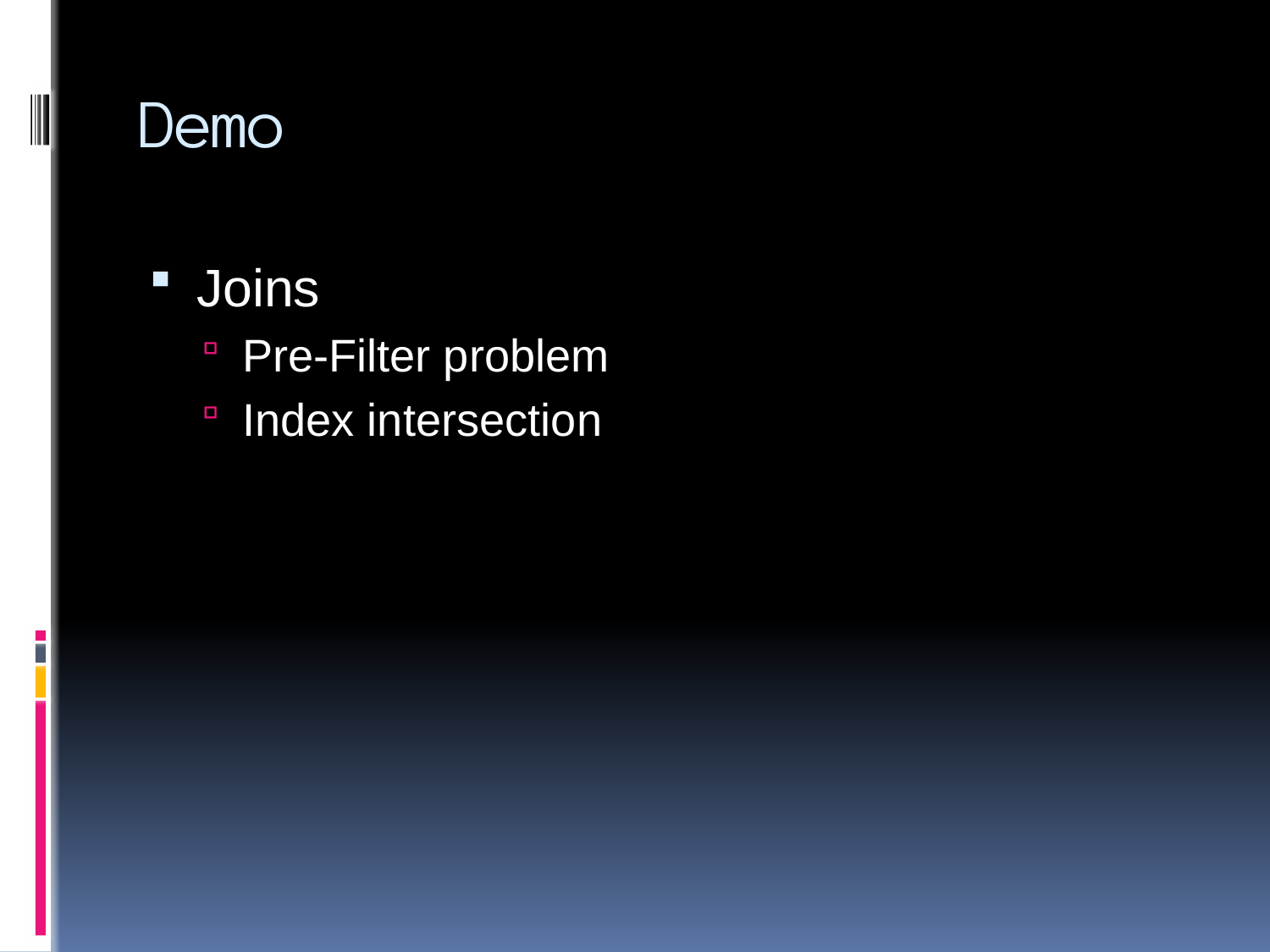

# Demo
Joins
Pre-Filter problem
Index intersection